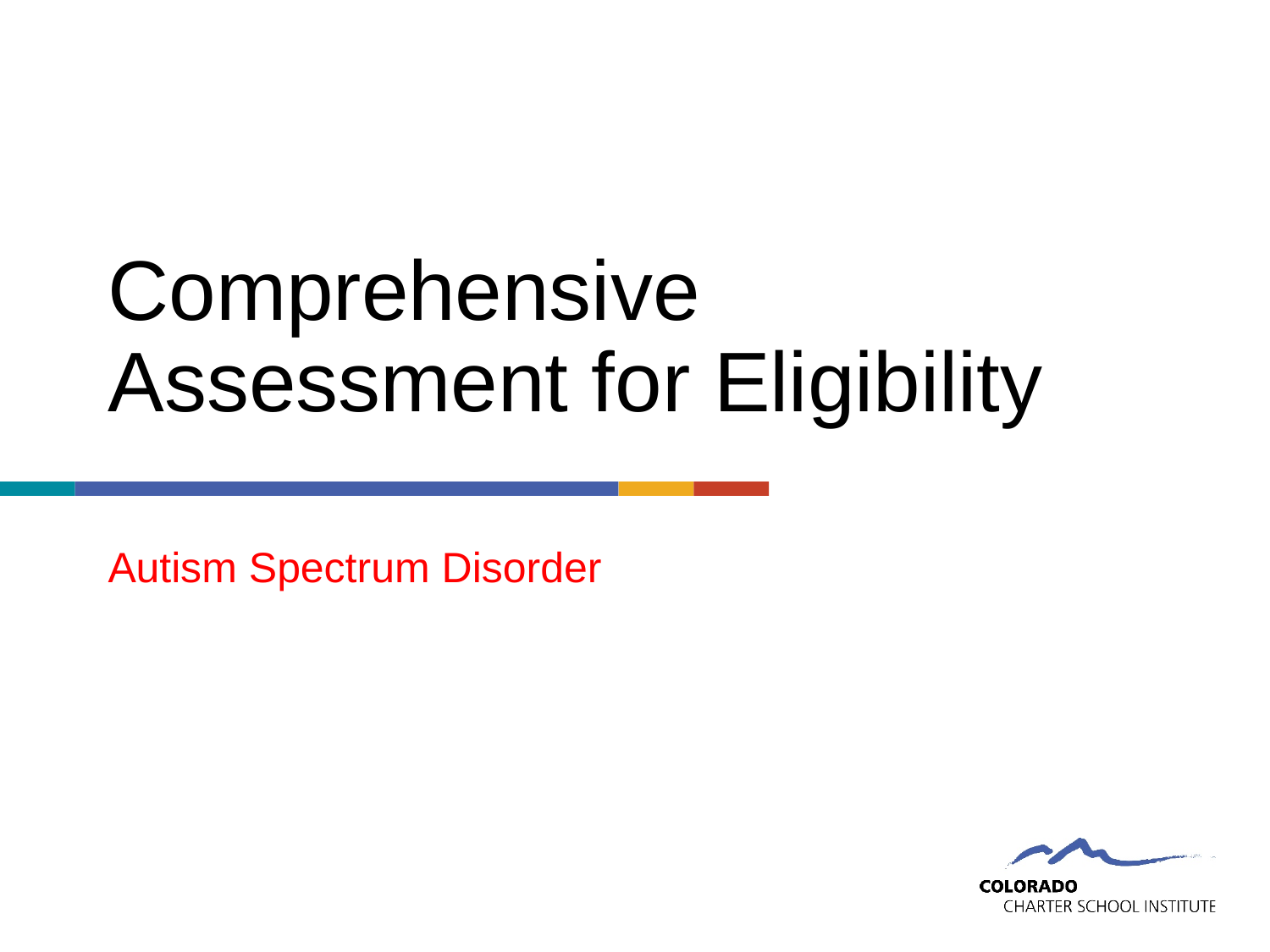

# Comprehensive Assessment for Eligibility
Autism Spectrum Disorder